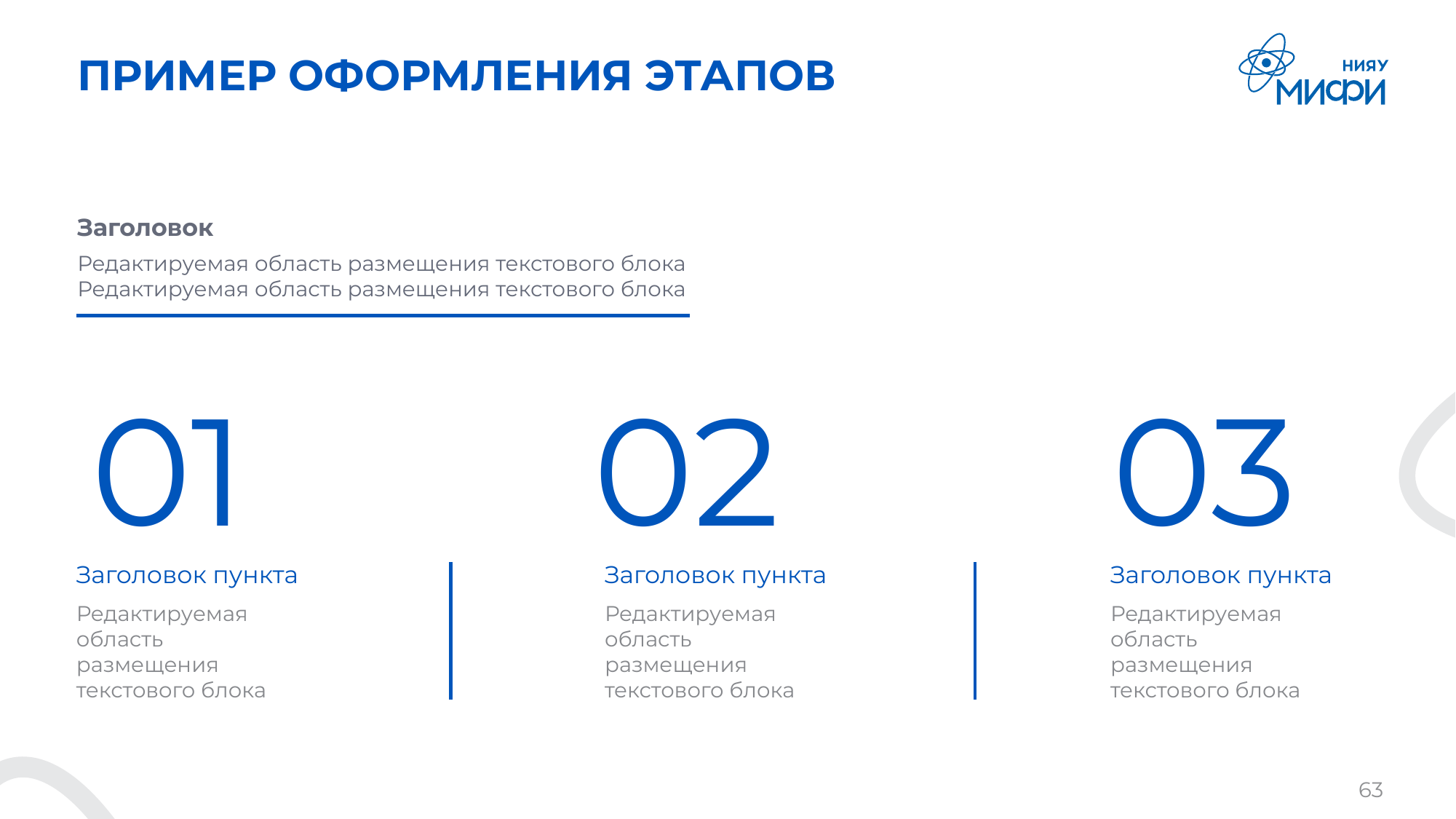

# ПРИМЕР ОФОРМЛЕНИЯ ЭТАПОВ
Заголовок
Редактируемая область размещения текстового блока Редактируемая область размещения текстового блока
01
02
03

Заголовок пункта
Заголовок пункта
Заголовок пункта
Редактируемая область размещения текстового блока
Редактируемая область размещения текстового блока
Редактируемая область размещения текстового блока